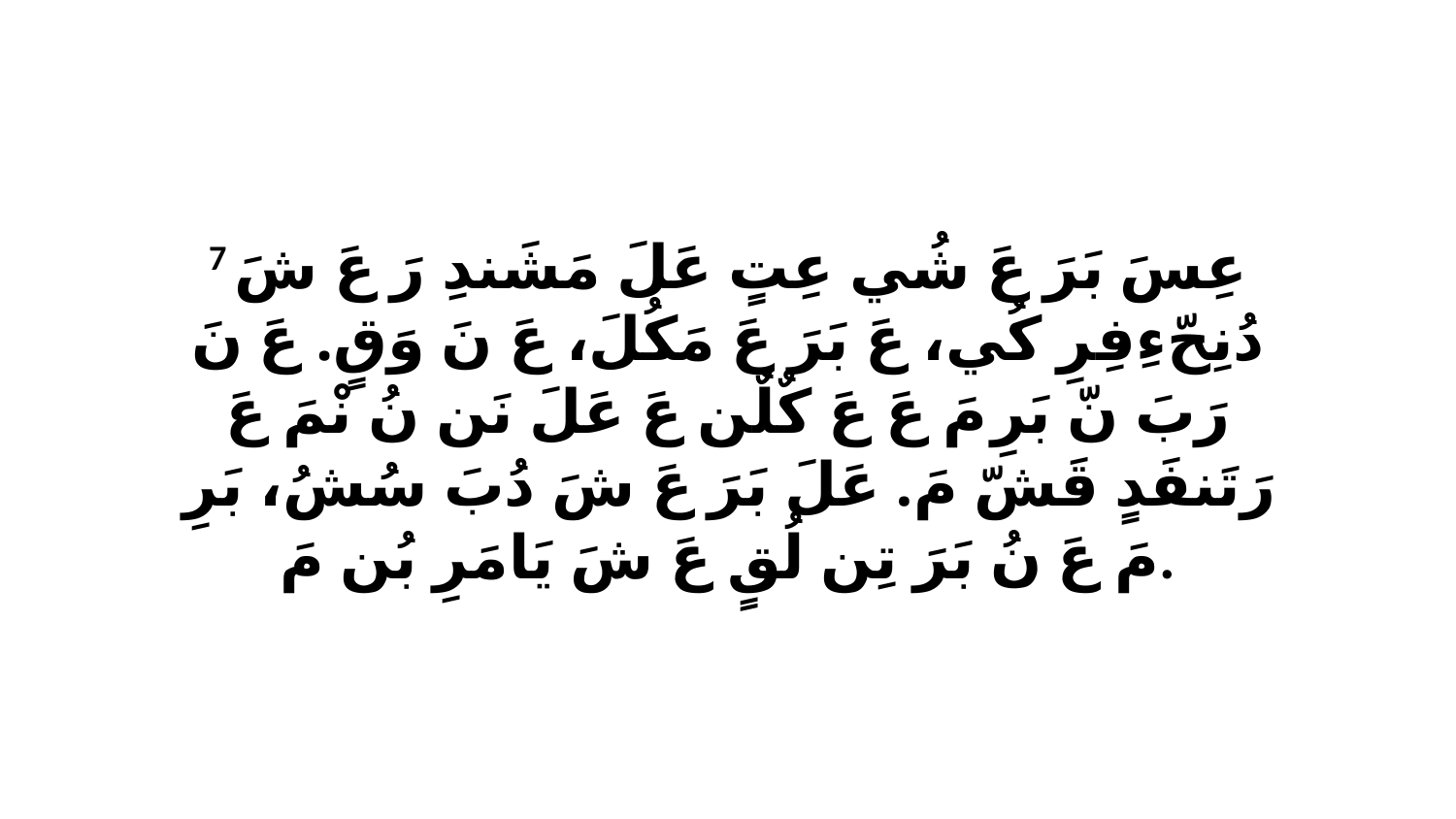

7 عِسَ بَرَ عَ شُي عِتٍ عَلَ مَشَندِ رَ عَ شَ دُنِحّءِفِرِ كُي، عَ بَرَ عَ مَكُلَ، عَ نَ وَقٍ. عَ نَ رَبَ نّ بَرِ مَ عَ عَ كٌلٌن عَ عَلَ نَن نُ نْمَ عَ رَتَنفَدٍ قَشّ مَ. عَلَ بَرَ عَ شَ دُبَ سُشُ، بَرِ مَ عَ نُ بَرَ تِن لُقٍ عَ شَ يَامَرِ بُن مَ.